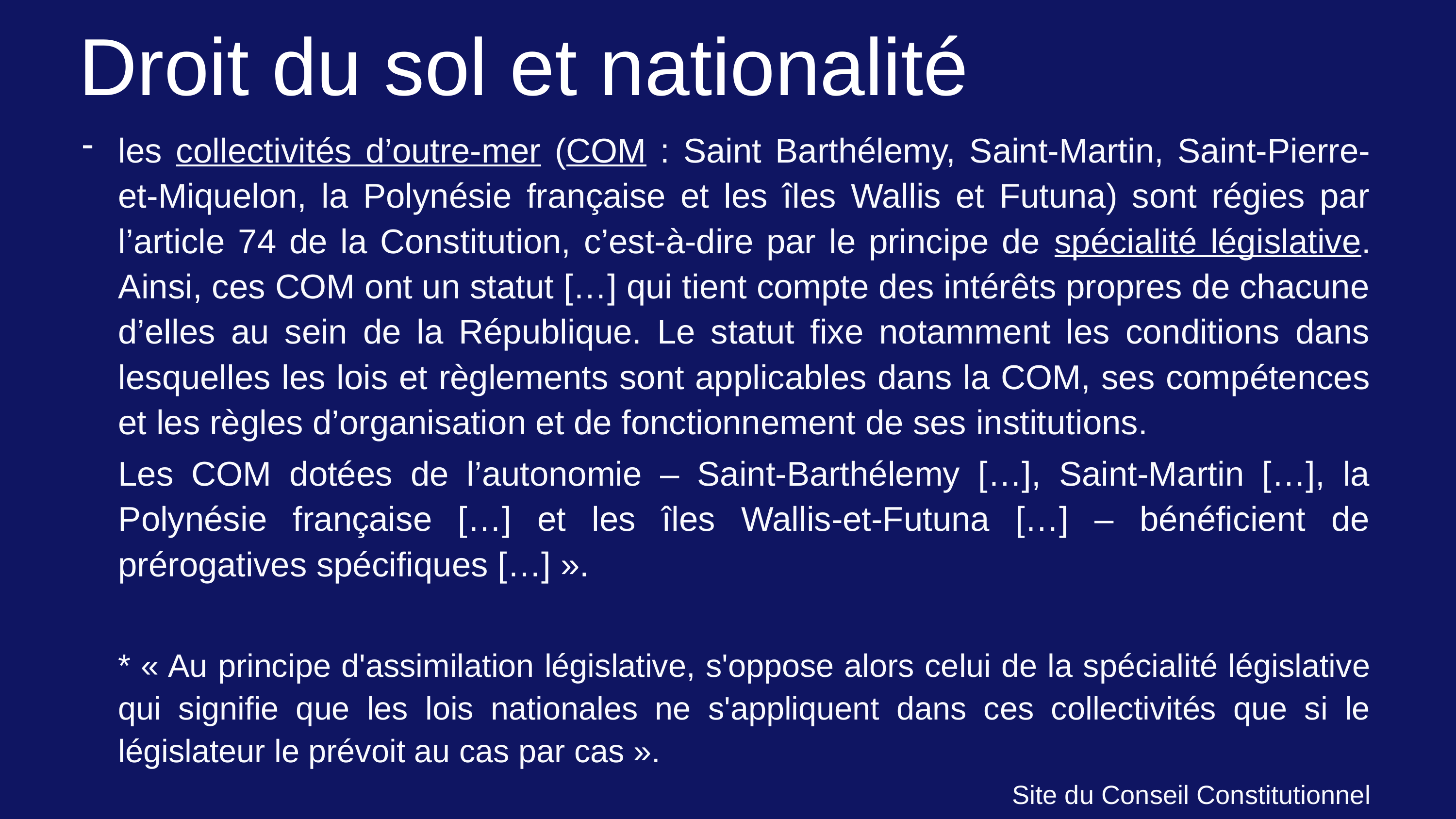

Droit du sol et nationalité
les collectivités d’outre-mer (COM : Saint Barthélemy, Saint-Martin, Saint-Pierre-et-Miquelon, la Polynésie française et les îles Wallis et Futuna) sont régies par l’article 74 de la Constitution, c’est-à-dire par le principe de spécialité législative. Ainsi, ces COM ont un statut […] qui tient compte des intérêts propres de chacune d’elles au sein de la République. Le statut fixe notamment les conditions dans lesquelles les lois et règlements sont applicables dans la COM, ses compétences et les règles d’organisation et de fonctionnement de ses institutions.
Les COM dotées de l’autonomie – Saint-Barthélemy […], Saint-Martin […], la Polynésie française […] et les îles Wallis-et-Futuna […] – bénéficient de prérogatives spécifiques […] ».

* « Au principe d'assimilation législative, s'oppose alors celui de la spécialité législative qui signifie que les lois nationales ne s'appliquent dans ces collectivités que si le législateur le prévoit au cas par cas ».
Site du Conseil Constitutionnel